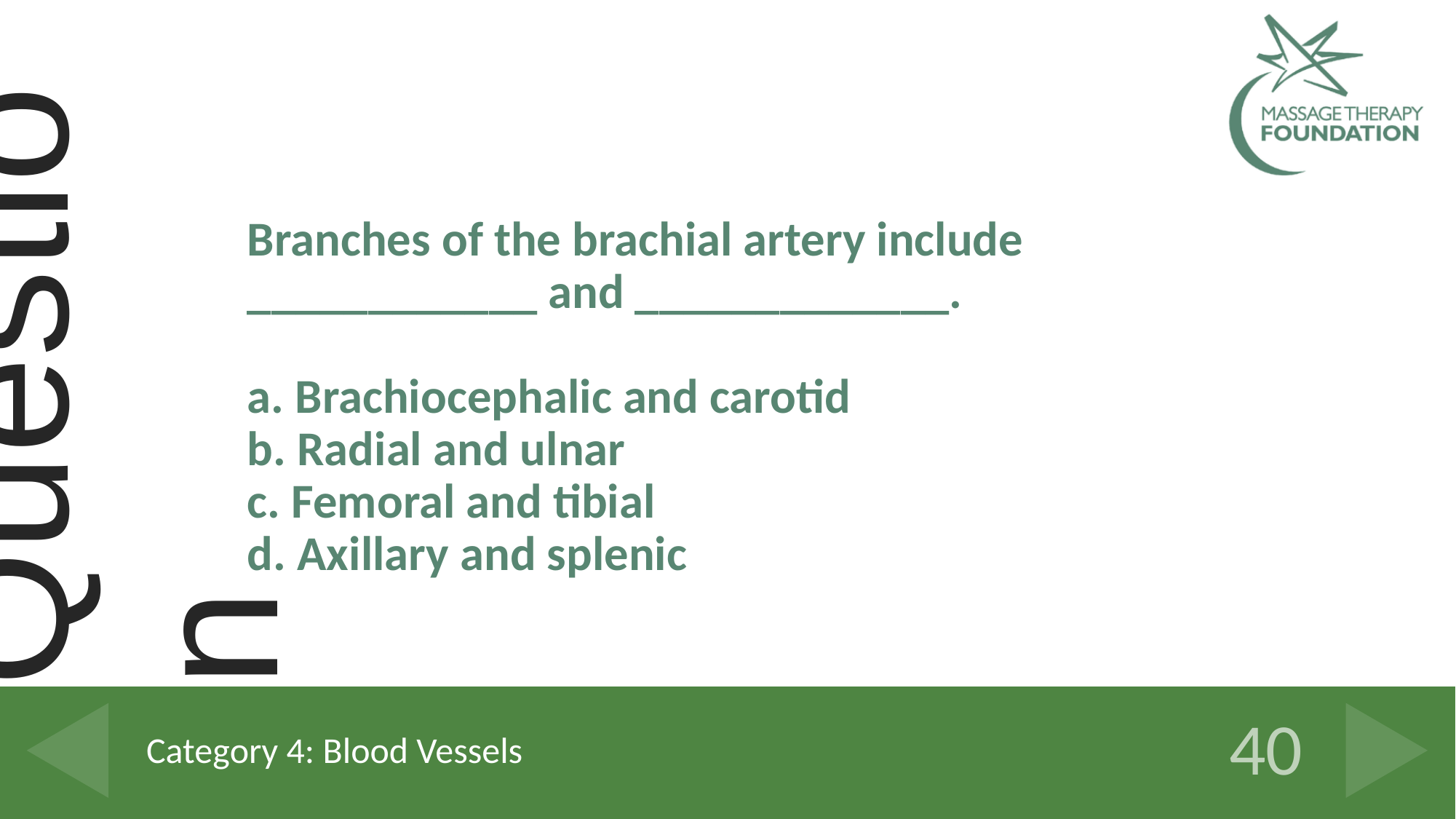

Branches of the brachial artery include ____________ and _____________.

a. Brachiocephalic and carotid
b. Radial and ulnar
c. Femoral and tibial
d. Axillary and splenic
# Category 4: Blood Vessels
40